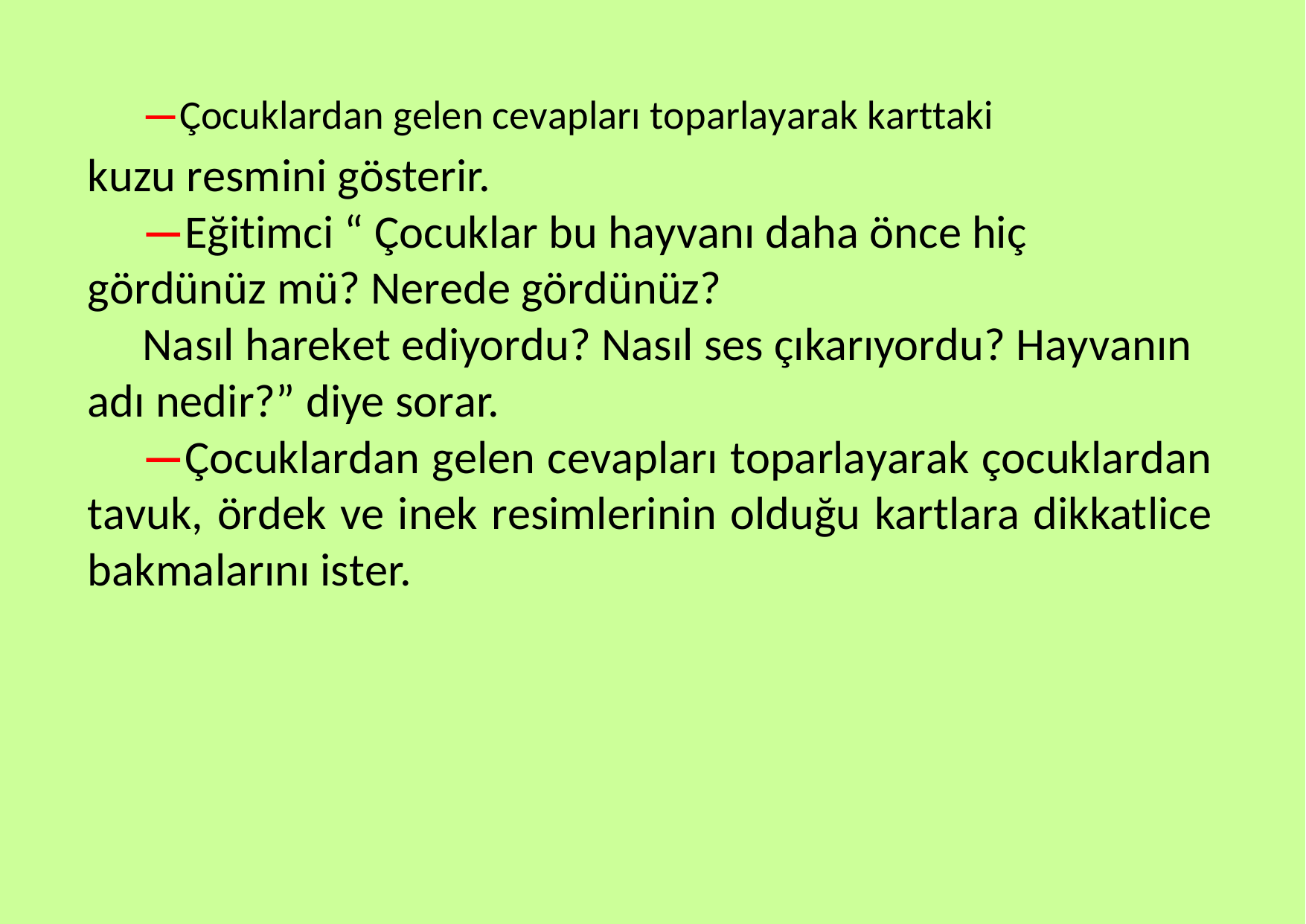

—Çocuklardan gelen cevapları toparlayarak karttaki
kuzu resmini gösterir.
—Eğitimci “ Çocuklar bu hayvanı daha önce hiç gördünüz mü? Nerede gördünüz?
Nasıl hareket ediyordu? Nasıl ses çıkarıyordu? Hayvanın adı nedir?” diye sorar.
—Çocuklardan gelen cevapları toparlayarak çocuklardan tavuk, ördek ve inek resimlerinin olduğu kartlara dikkatlice bakmalarını ister.